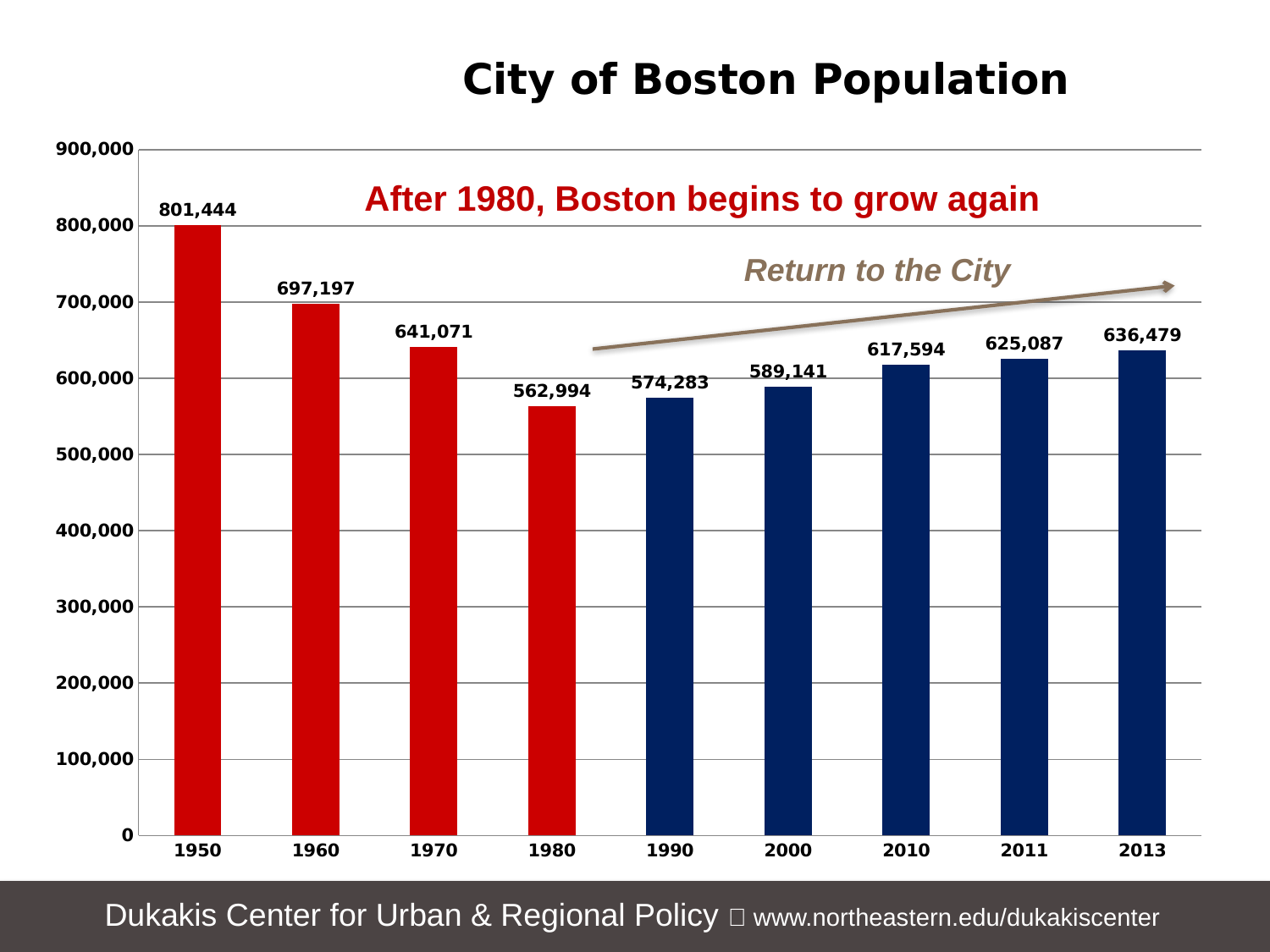

### Chart: City of Boston Population

| Category |  |
|---|---|
| 1950 | 801444.0 |
| 1960 | 697197.0 |
| 1970 | 641071.0 |
| 1980 | 562994.0 |
| 1990 | 574283.0 |
| 2000 | 589141.0 |
| 2010 | 617594.0 |
| 2011 | 625087.0 |
| 2013 | 636479.0 |
After 1980, Boston begins to grow again
Return to the City